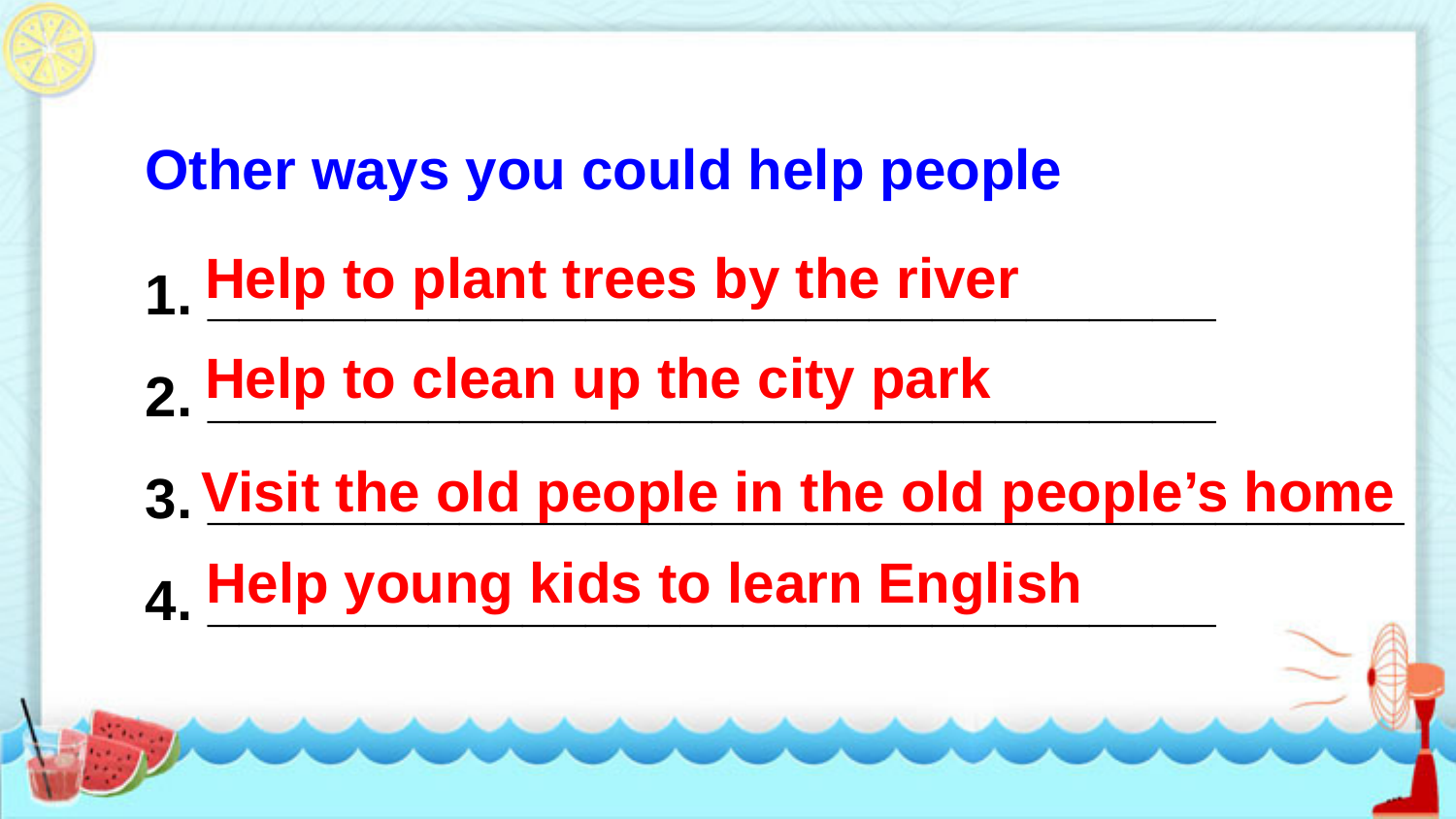

Other ways you could help people
1. ________________________________
2. ________________________________
3. ______________________________________
4. ________________________________
Help to plant trees by the river
Help to clean up the city park
Visit the old people in the old people’s home
Help young kids to learn English